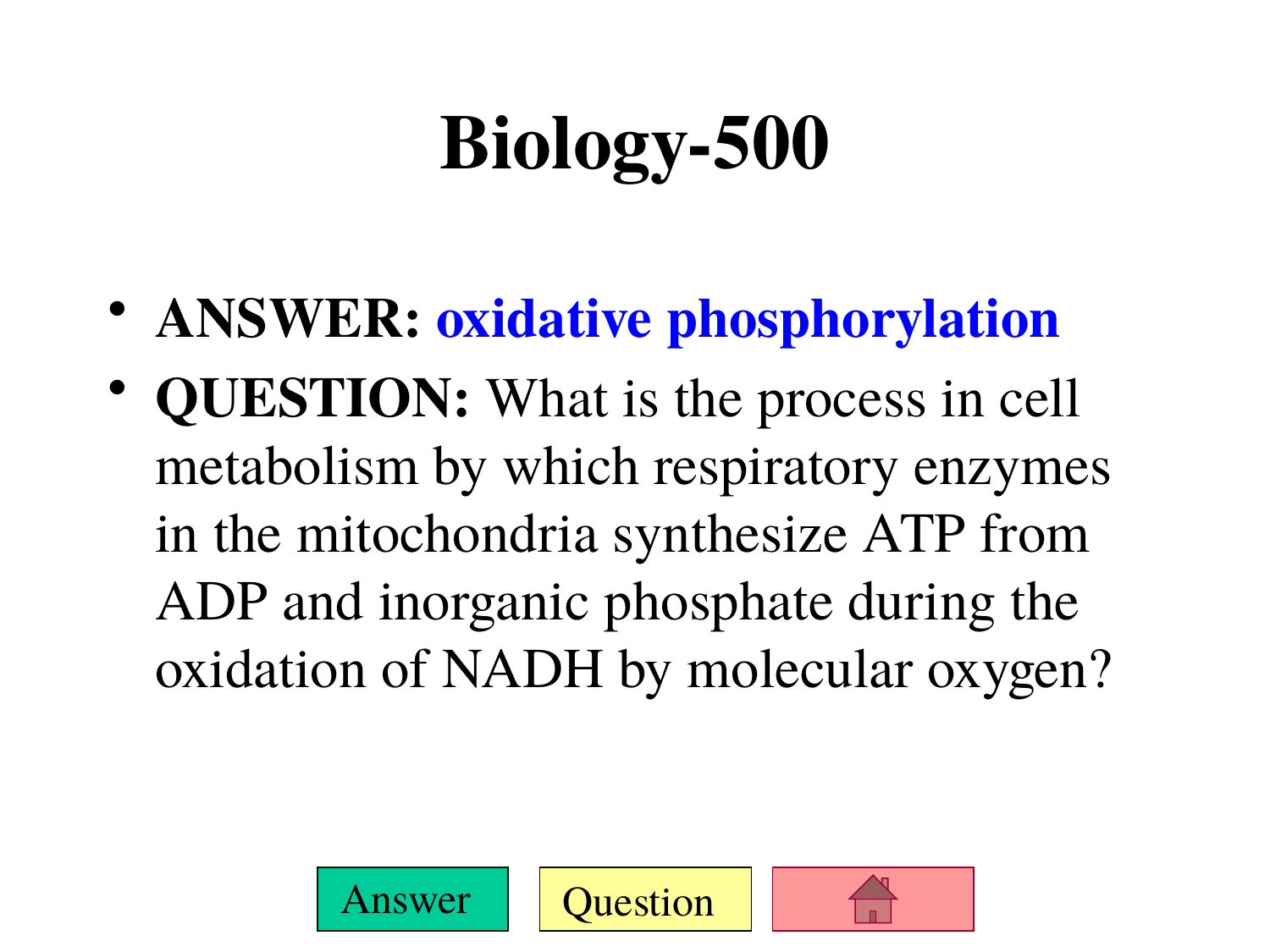

# Biology-500
ANSWER: oxidative phosphorylation
QUESTION: What is the process in cell metabolism by which respiratory enzymes in the mitochondria synthesize ATP from ADP and inorganic phosphate during the oxidation of NADH by molecular oxygen?